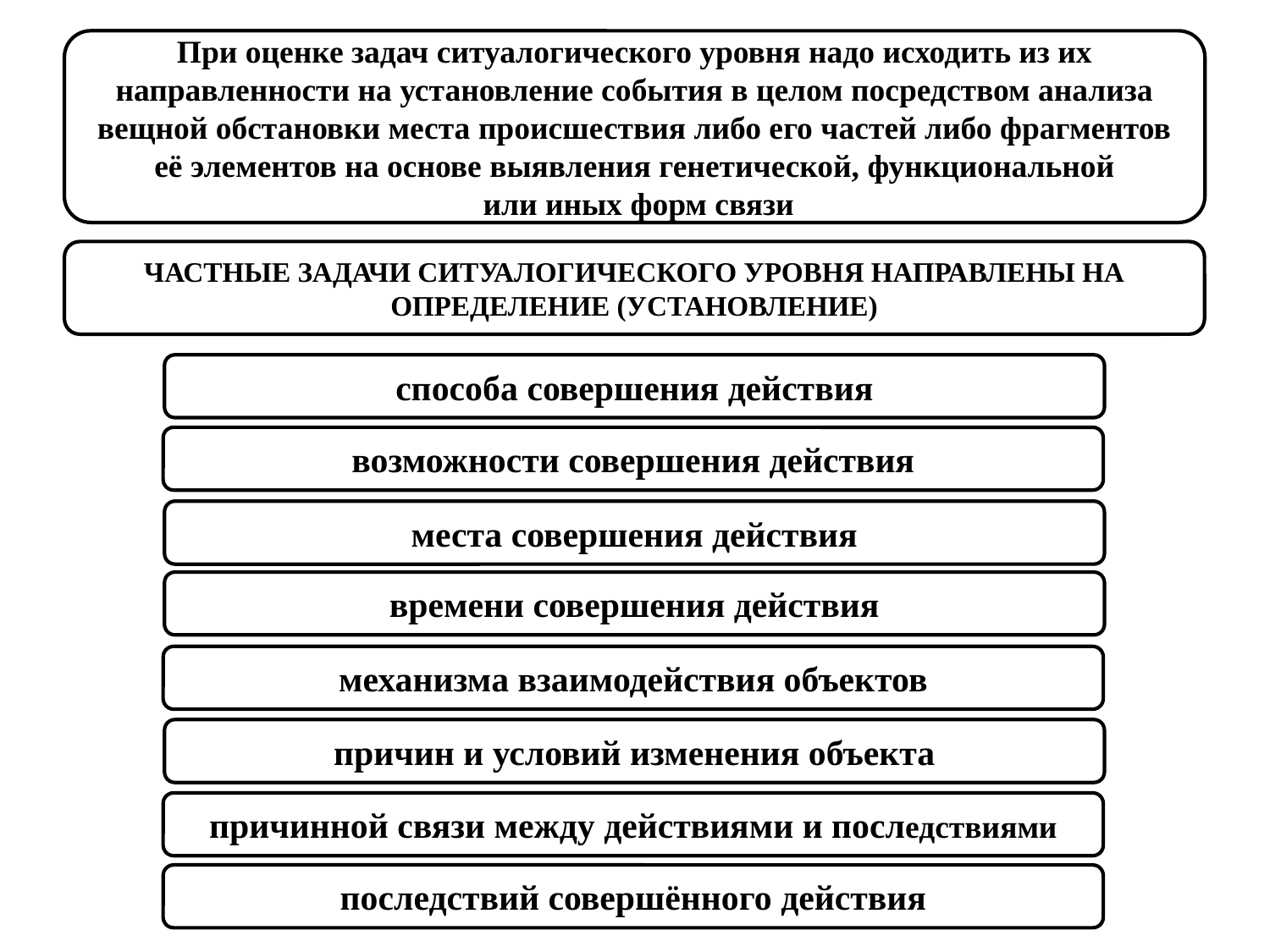

При оценке задач ситуалогического уровня надо исходить из их направленности на установление события в целом посредством анализа вещной обстановки места происшествия либо его частей либо фрагментов её элементов на основе выявления генетической, функциональной
 или иных форм связи

ЧАСТНЫЕ ЗАДАЧИ СИТУАЛОГИЧЕСКОГО УРОВНЯ НАПРАВЛЕНЫ НА ОПРЕДЕЛЕНИЕ (УСТАНОВЛЕНИЕ)
способа совершения действия
возможности совершения действия
места совершения действия
времени совершения действия
механизма взаимодействия объектов
причин и условий изменения объекта
причинной связи между действиями и последствиями
последствий совершённого действия